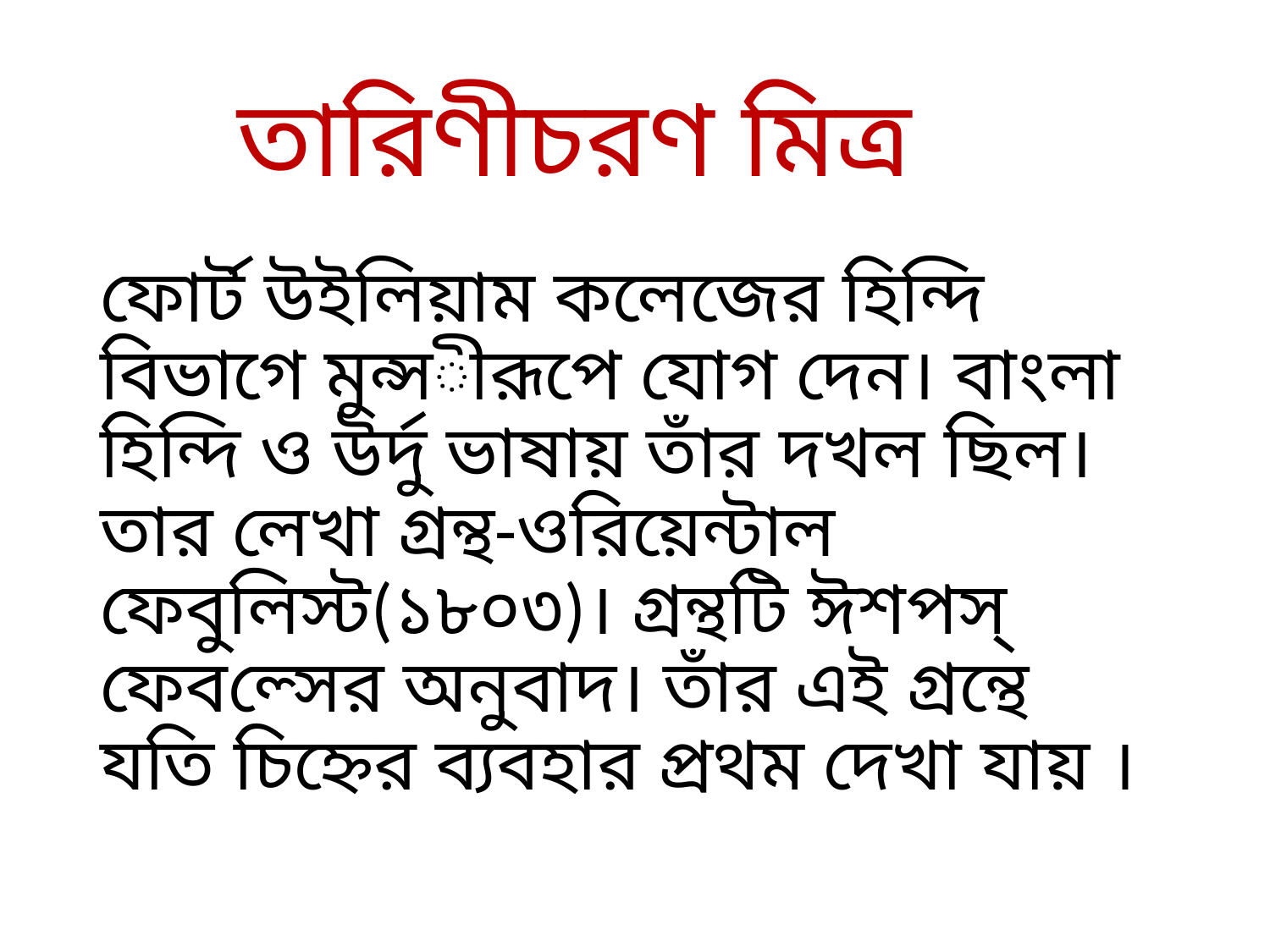

# তারিণীচরণ মিত্র
ফোর্ট উইলিয়াম কলেজের হিন্দি বিভাগে মুন্সীরূপে যোগ দেন। বাংলা হিন্দি ও উর্দু ভাষায় তাঁর দখল ছিল। তার লেখা গ্রন্থ-ওরিয়েন্টাল ফেবুলিস্ট(১৮০৩)। গ্রন্থটি ঈশপস্ ফেবল্সের অনুবাদ। তাঁর এই গ্রন্থে  যতি চিহ্নের ব্যবহার প্রথম দেখা যায় ।